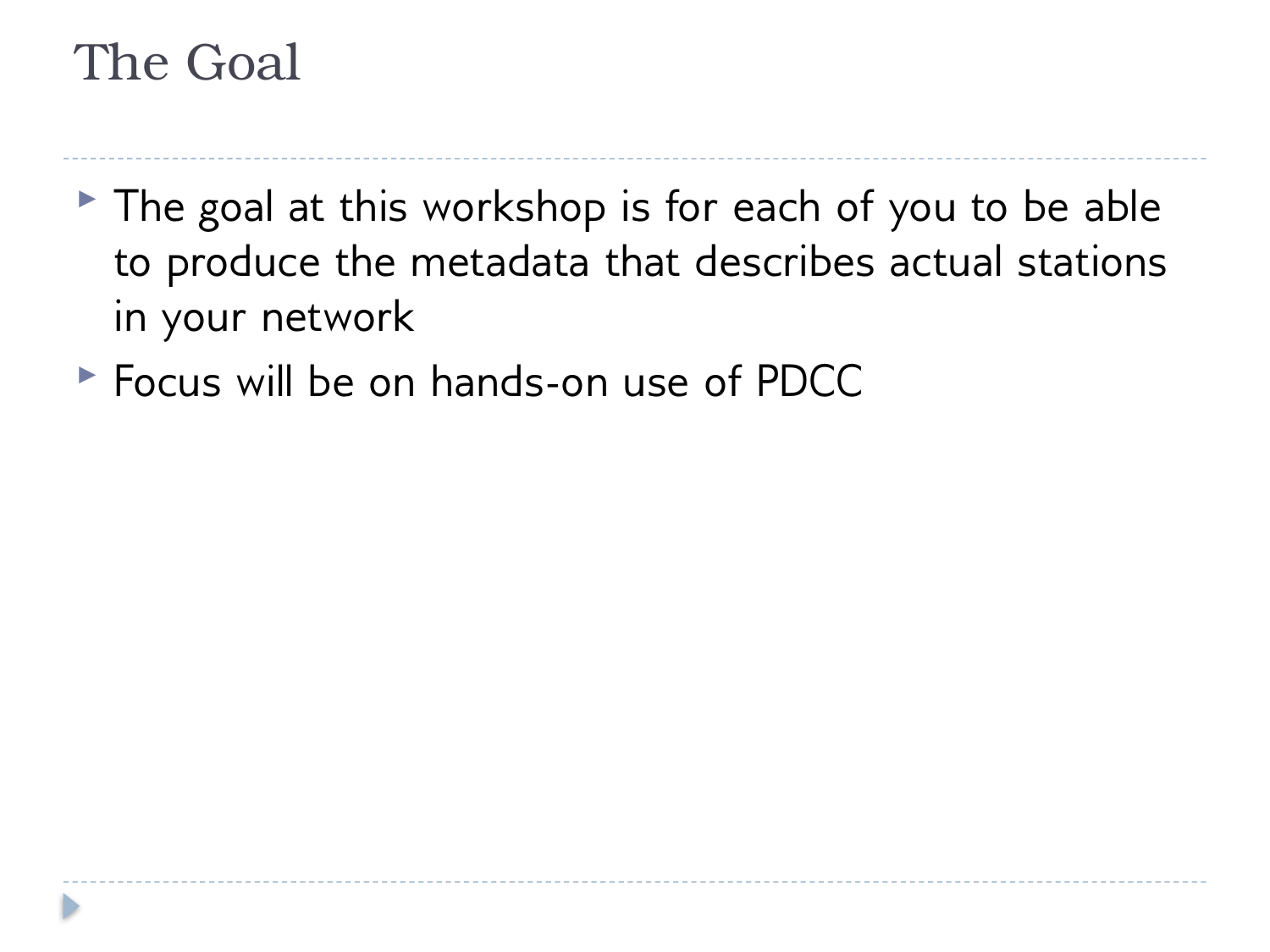

# The Goal
The goal at this workshop is for each of you to be able to produce the metadata that describes actual stations in your network
Focus will be on hands-on use of PDCC